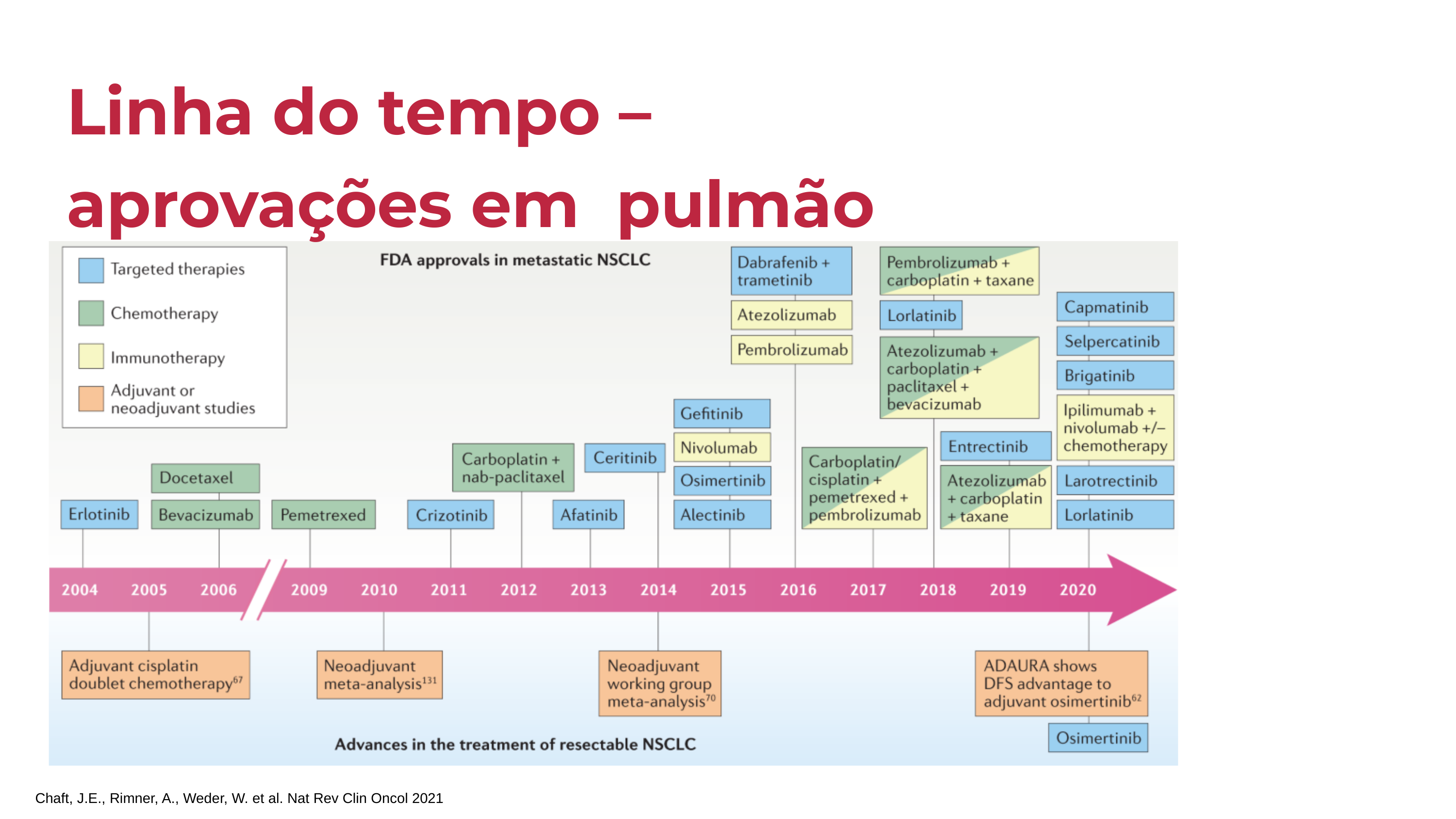

Linha do tempo –
aprovações em  pulmão

Chaft, J.E., Rimner, A., Weder, W. et al. Nat Rev Clin Oncol 2021